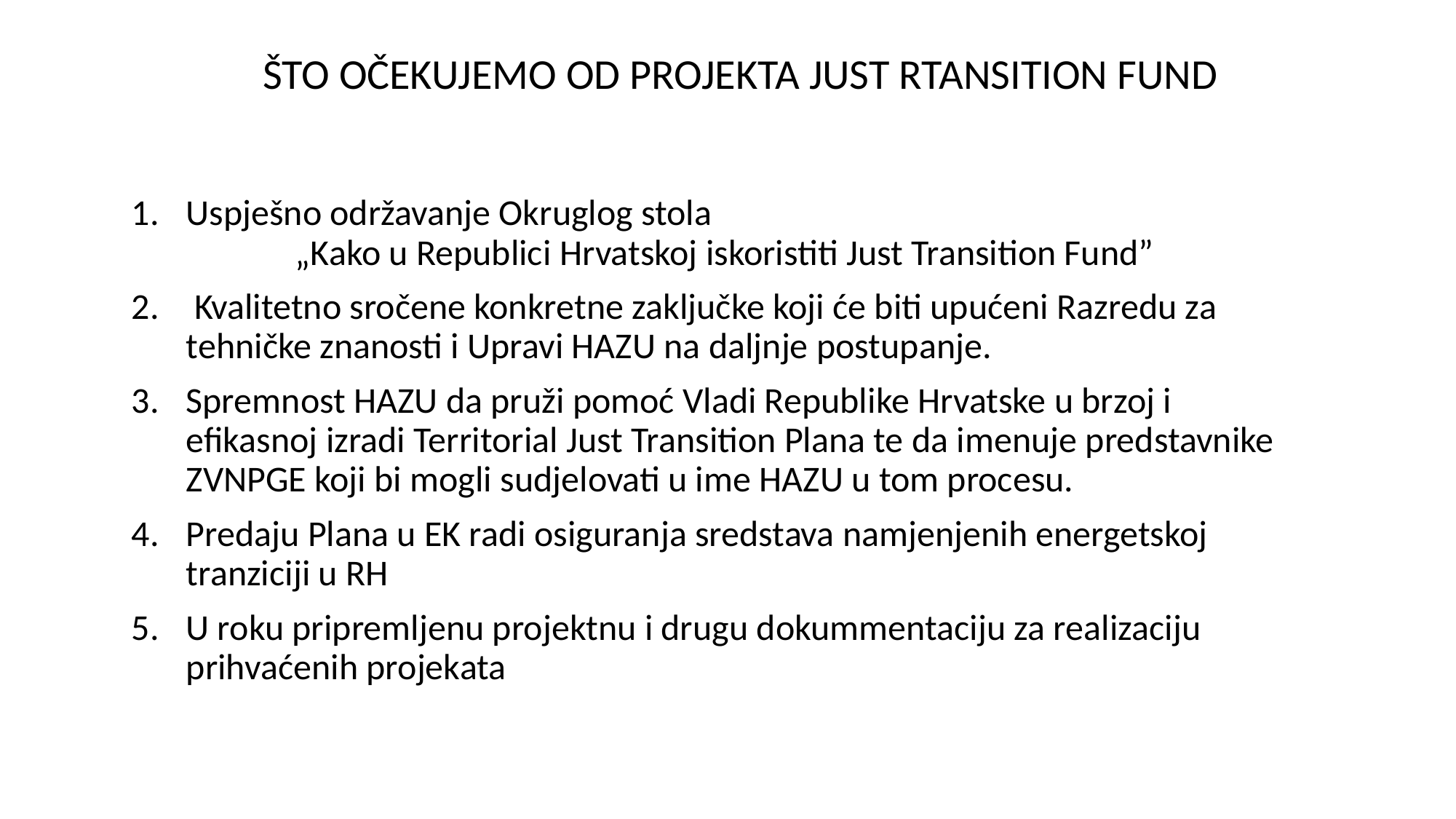

# ŠTO OČEKUJEMO OD PROJEKTA JUST RTANSITION FUND
Uspješno održavanje Okruglog stola
	„Kako u Republici Hrvatskoj iskoristiti Just Transition Fund”
 Kvalitetno sročene konkretne zaključke koji će biti upućeni Razredu za tehničke znanosti i Upravi HAZU na daljnje postupanje.
Spremnost HAZU da pruži pomoć Vladi Republike Hrvatske u brzoj i efikasnoj izradi Territorial Just Transition Plana te da imenuje predstavnike ZVNPGE koji bi mogli sudjelovati u ime HAZU u tom procesu.
Predaju Plana u EK radi osiguranja sredstava namjenjenih energetskoj tranziciji u RH
U roku pripremljenu projektnu i drugu dokummentaciju za realizaciju prihvaćenih projekata